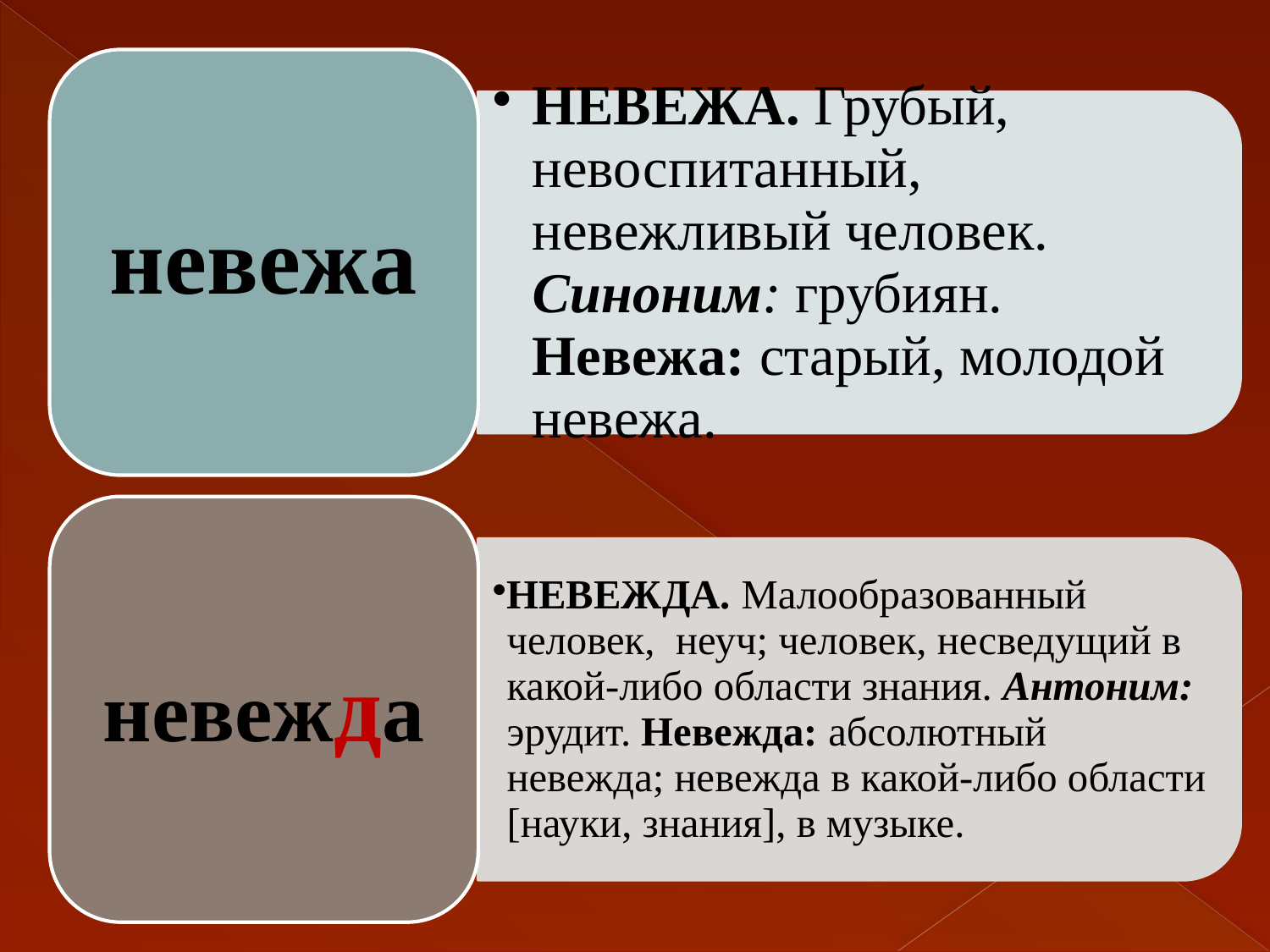

невежда
НЕВЕЖДА. Малообразованный человек,  неуч; человек, несведущий в какой-либо области знания. Антоним: эрудит. Невежда: абсолютный невежда; невежда в какой-либо области [науки, знания], в музыке.
невежа
НЕВЕЖА. Грубый, невоспитанный, невежливый человек. Синоним: грубиян. Невежа: старый, молодой невежа.